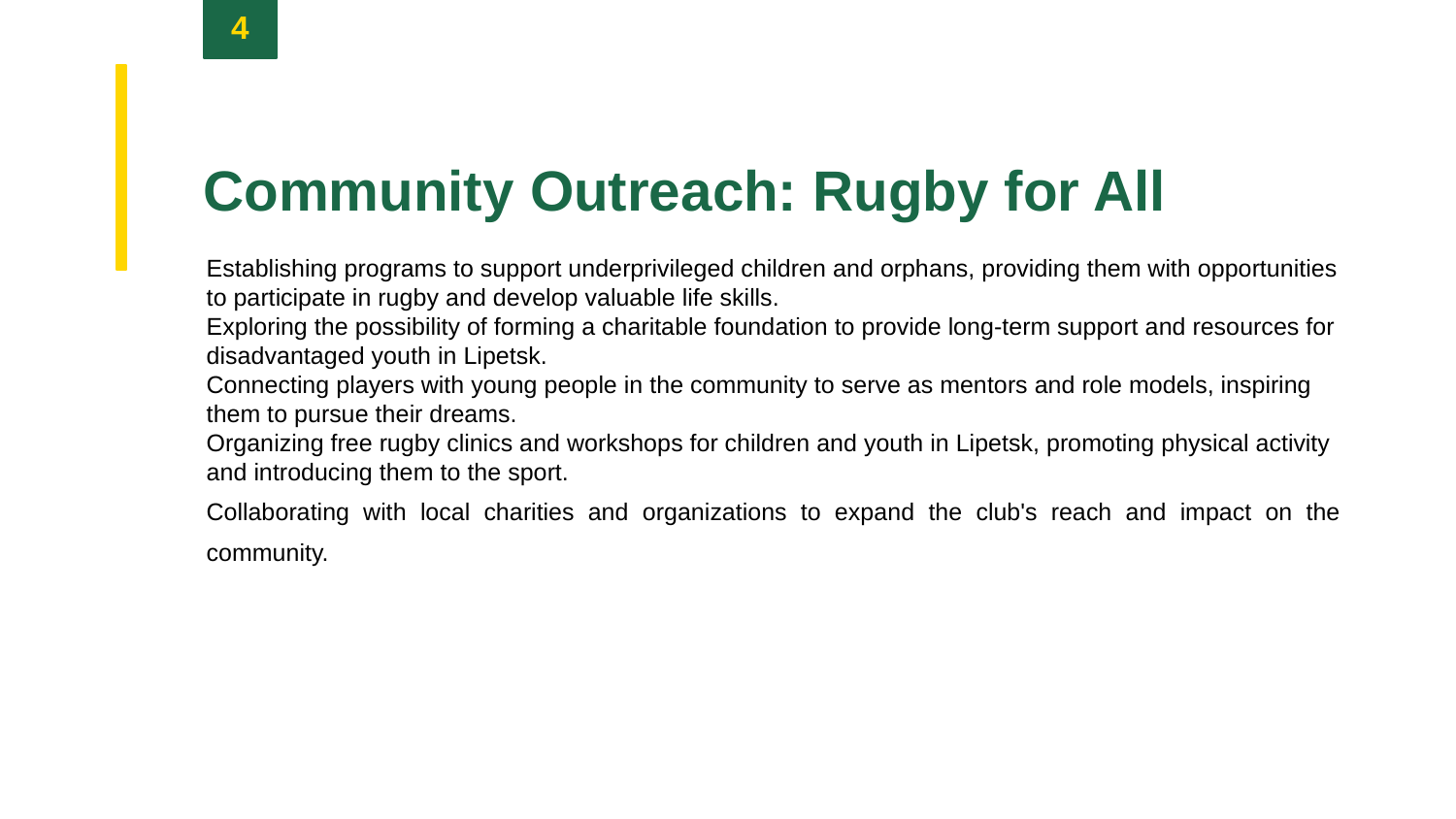

4

Community Outreach: Rugby for All
Establishing programs to support underprivileged children and orphans, providing them with opportunities to participate in rugby and develop valuable life skills.
Exploring the possibility of forming a charitable foundation to provide long-term support and resources for disadvantaged youth in Lipetsk.
Connecting players with young people in the community to serve as mentors and role models, inspiring them to pursue their dreams.
Organizing free rugby clinics and workshops for children and youth in Lipetsk, promoting physical activity and introducing them to the sport.
Collaborating with local charities and organizations to expand the club's reach and impact on the community.